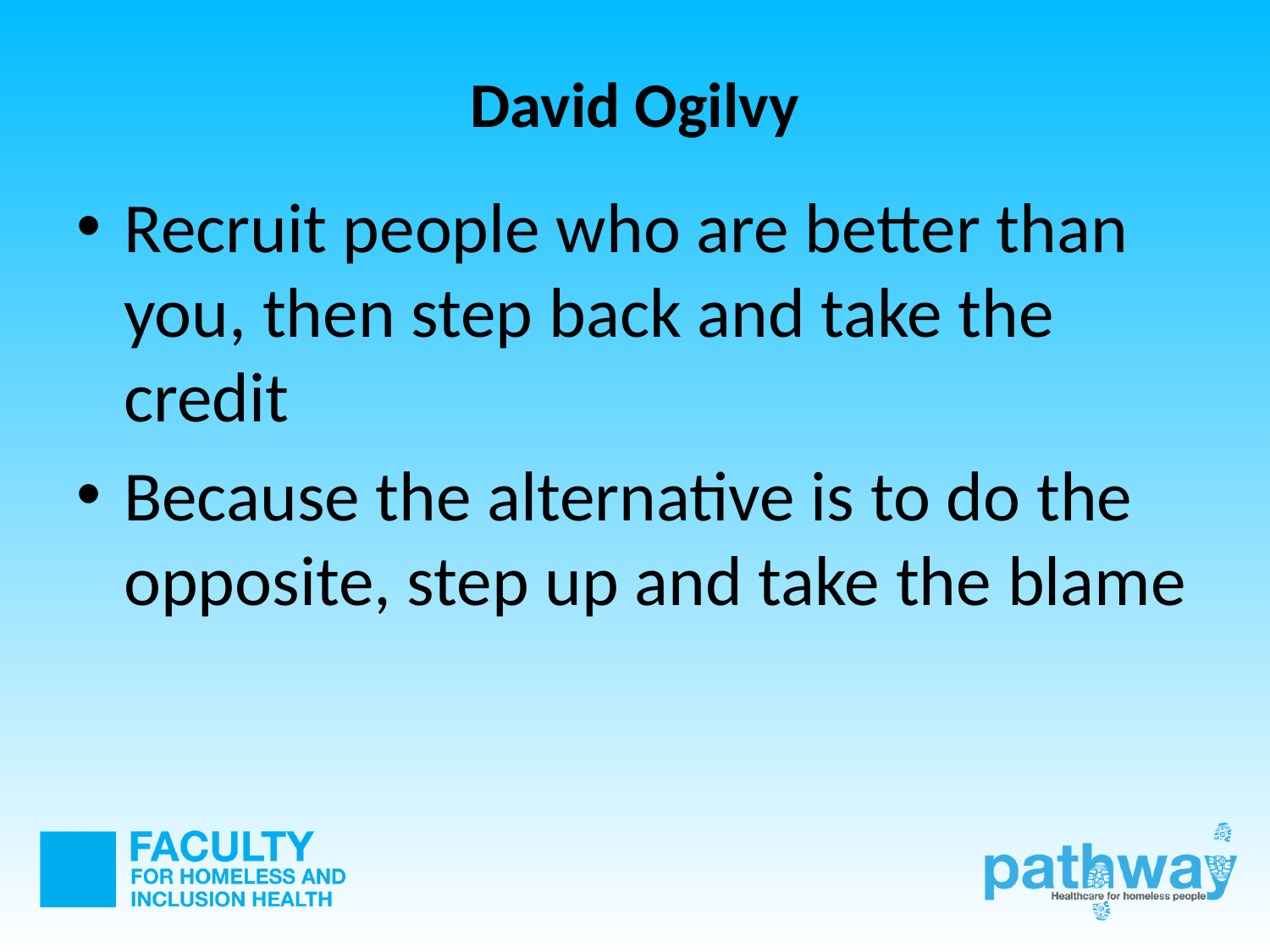

# David Ogilvy
Recruit people who are better than you, then step back and take the credit
Because the alternative is to do the opposite, step up and take the blame